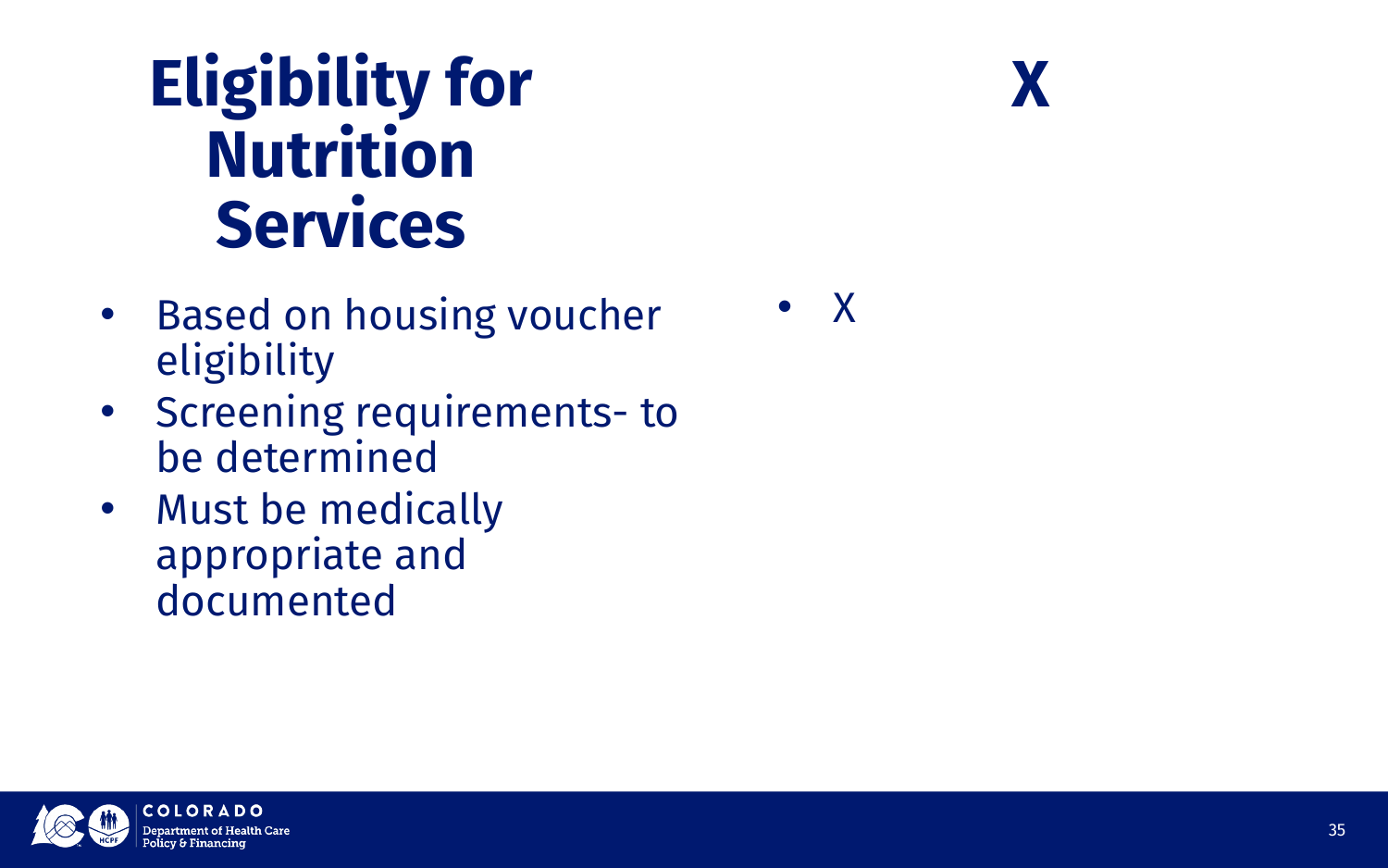

# X
Eligibility for Nutrition Services
X
Based on housing voucher eligibility
Screening requirements- to be determined
Must be medically appropriate and documented
35